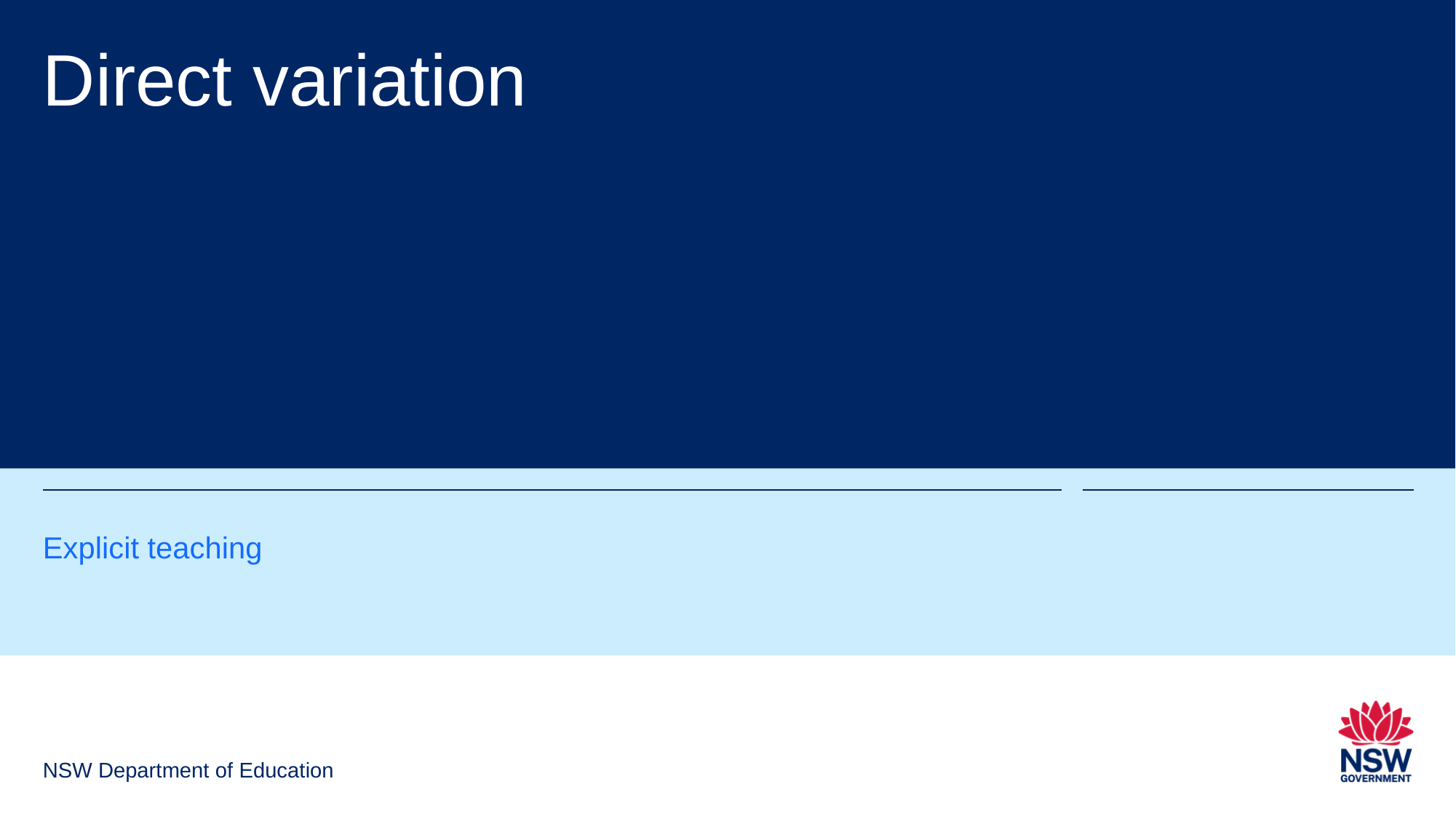

# Direct variation
Explicit teaching
NSW Department of Education